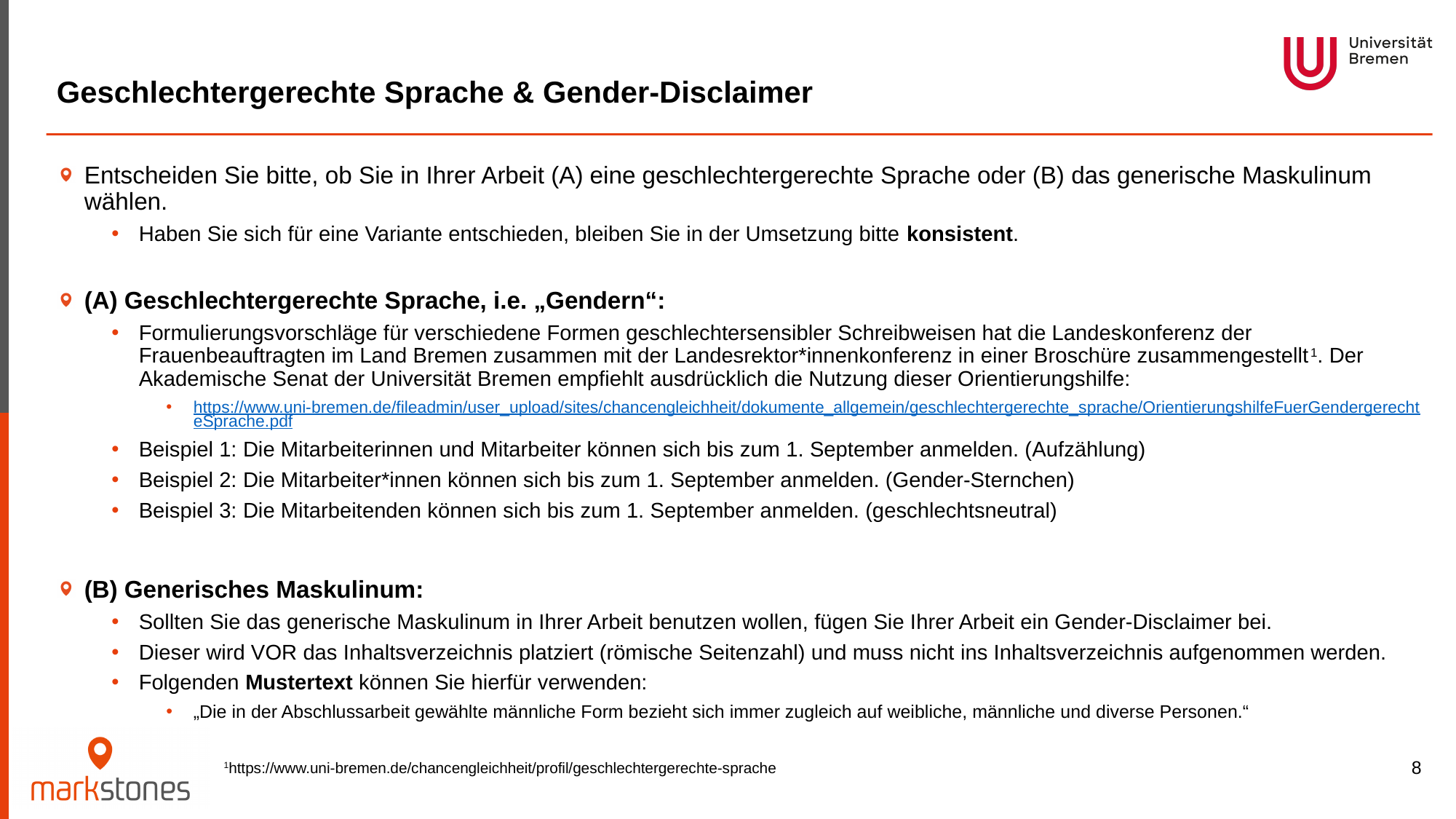

# Geschlechtergerechte Sprache & Gender-Disclaimer
Entscheiden Sie bitte, ob Sie in Ihrer Arbeit (A) eine geschlechtergerechte Sprache oder (B) das generische Maskulinum wählen.
Haben Sie sich für eine Variante entschieden, bleiben Sie in der Umsetzung bitte konsistent.

(A) Geschlechtergerechte Sprache, i.e. „Gendern“:
Formulierungsvorschläge für verschiedene Formen geschlechtersensibler Schreibweisen hat die Landeskonferenz der Frauenbeauftragten im Land Bremen zusammen mit der Landesrektor*innenkonferenz in einer Broschüre zusammengestellt1. Der Akademische Senat der Universität Bremen empfiehlt ausdrücklich die Nutzung dieser Orientierungshilfe:
https://www.uni-bremen.de/fileadmin/user_upload/sites/chancengleichheit/dokumente_allgemein/geschlechtergerechte_sprache/OrientierungshilfeFuerGendergerechteSprache.pdf
Beispiel 1: Die Mitarbeiterinnen und Mitarbeiter können sich bis zum 1. September anmelden. (Aufzählung)
Beispiel 2: Die Mitarbeiter*innen können sich bis zum 1. September anmelden. (Gender-Sternchen)
Beispiel 3: Die Mitarbeitenden können sich bis zum 1. September anmelden. (geschlechtsneutral)

(B) Generisches Maskulinum:
Sollten Sie das generische Maskulinum in Ihrer Arbeit benutzen wollen, fügen Sie Ihrer Arbeit ein Gender-Disclaimer bei.
Dieser wird VOR das Inhaltsverzeichnis platziert (römische Seitenzahl) und muss nicht ins Inhaltsverzeichnis aufgenommen werden.
Folgenden Mustertext können Sie hierfür verwenden:
„Die in der Abschlussarbeit gewählte männliche Form bezieht sich immer zugleich auf weibliche, männliche und diverse Personen.“
8
1https://www.uni-bremen.de/chancengleichheit/profil/geschlechtergerechte-sprache